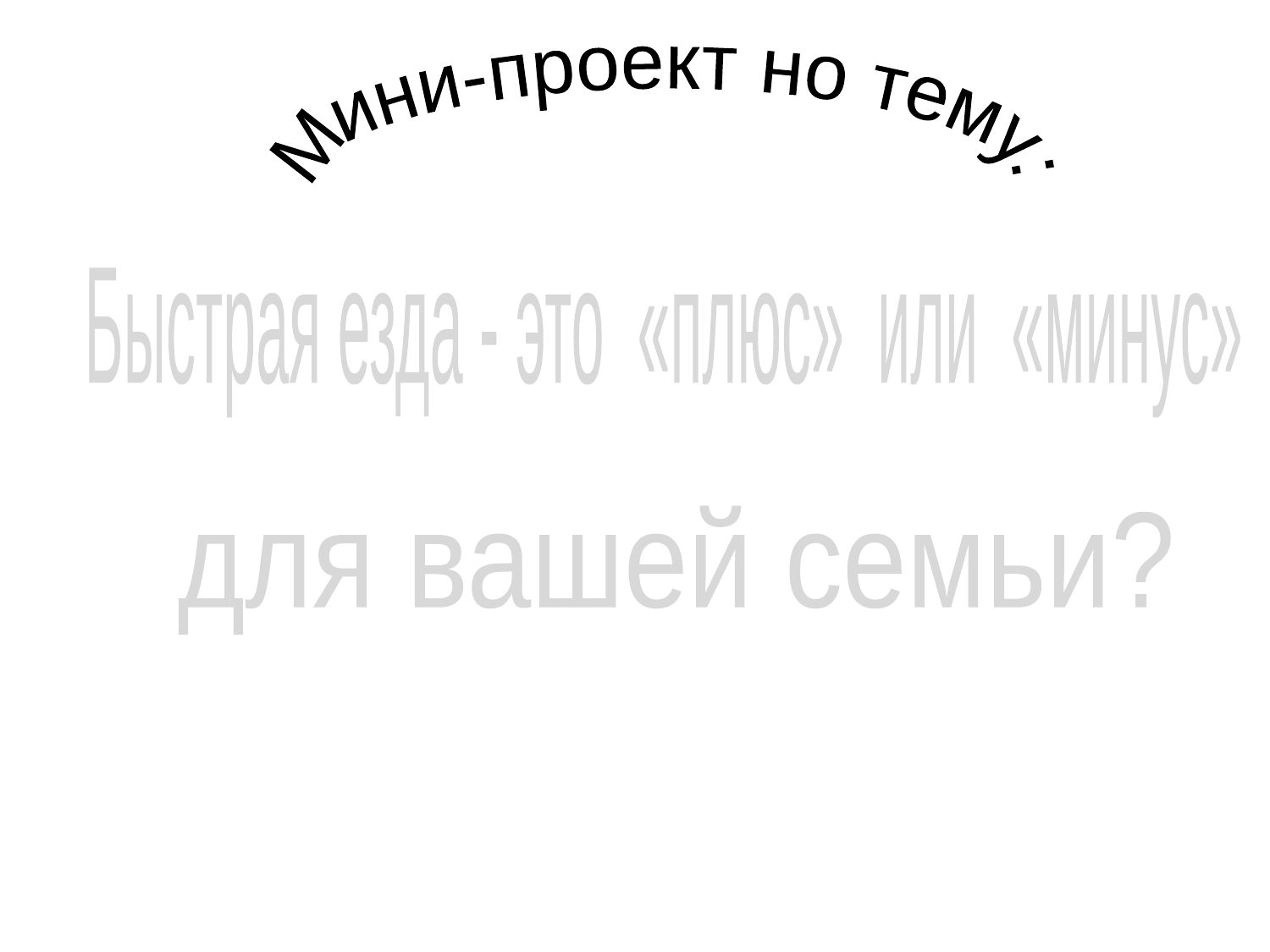

#
Мини-проект но тему:

Быстрая езда - это  «плюс»  или  «минус»

для вашей семьи?